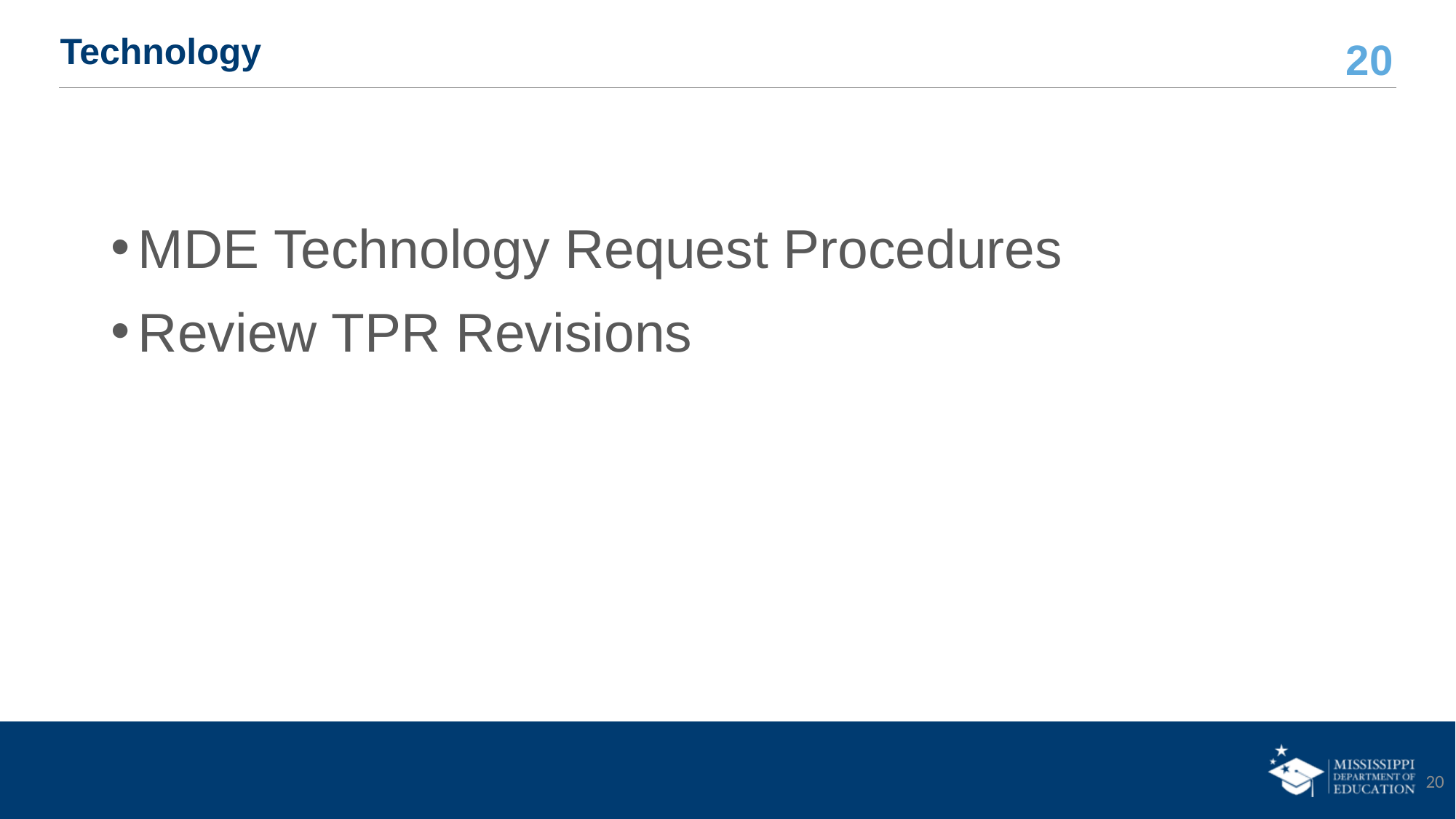

# Technology

MDE Technology Request Procedures
Review TPR Revisions
20